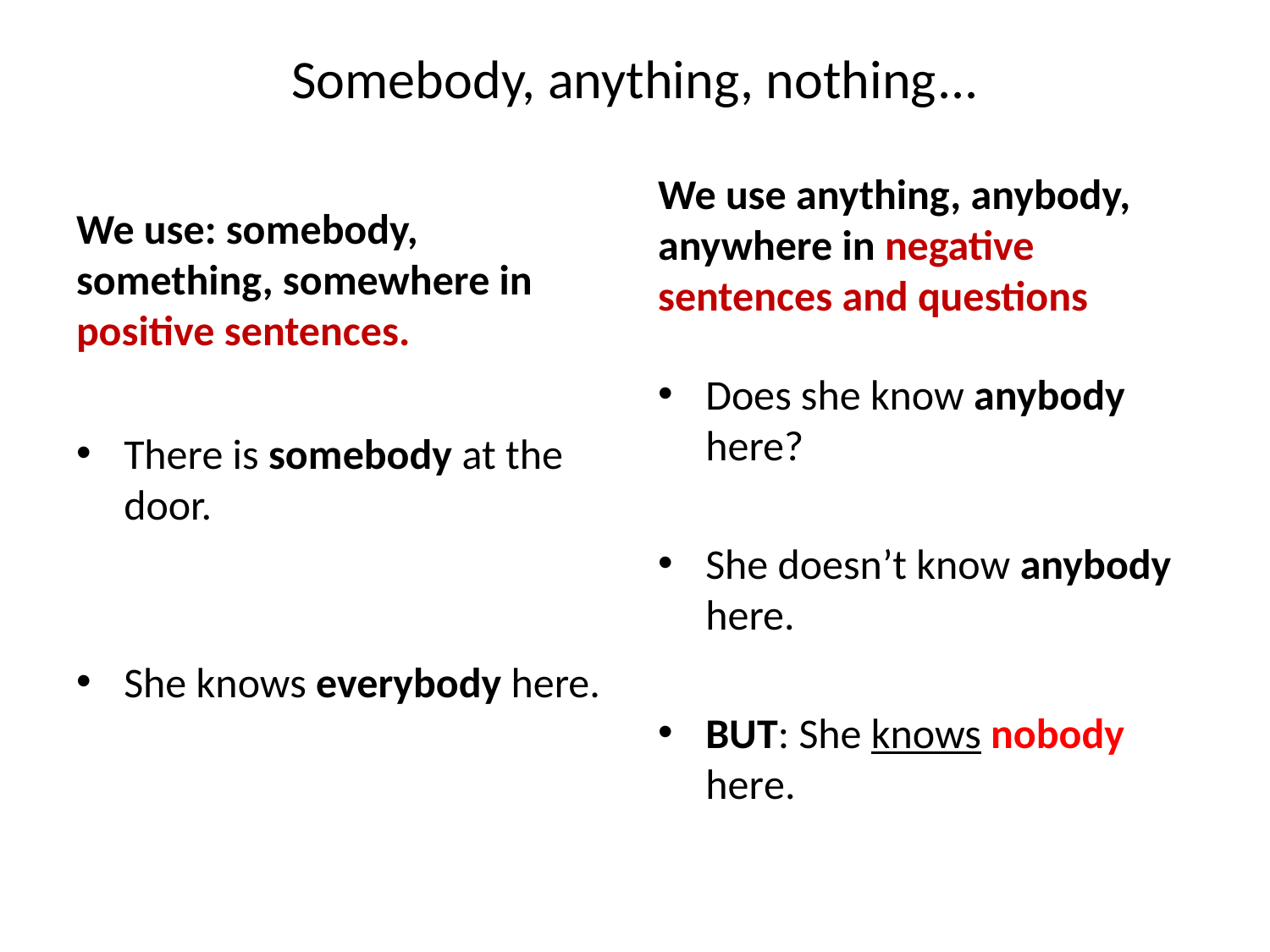

# Somebody, anything, nothing...

We use: somebody, something, somewhere in positive sentences.

We use anything, anybody, anywhere in negative sentences and questions

Does she know anybody here?

She doesn’t know anybody here.

BUT: She knows nobody here.

There is somebody at the door.

She knows everybody here.